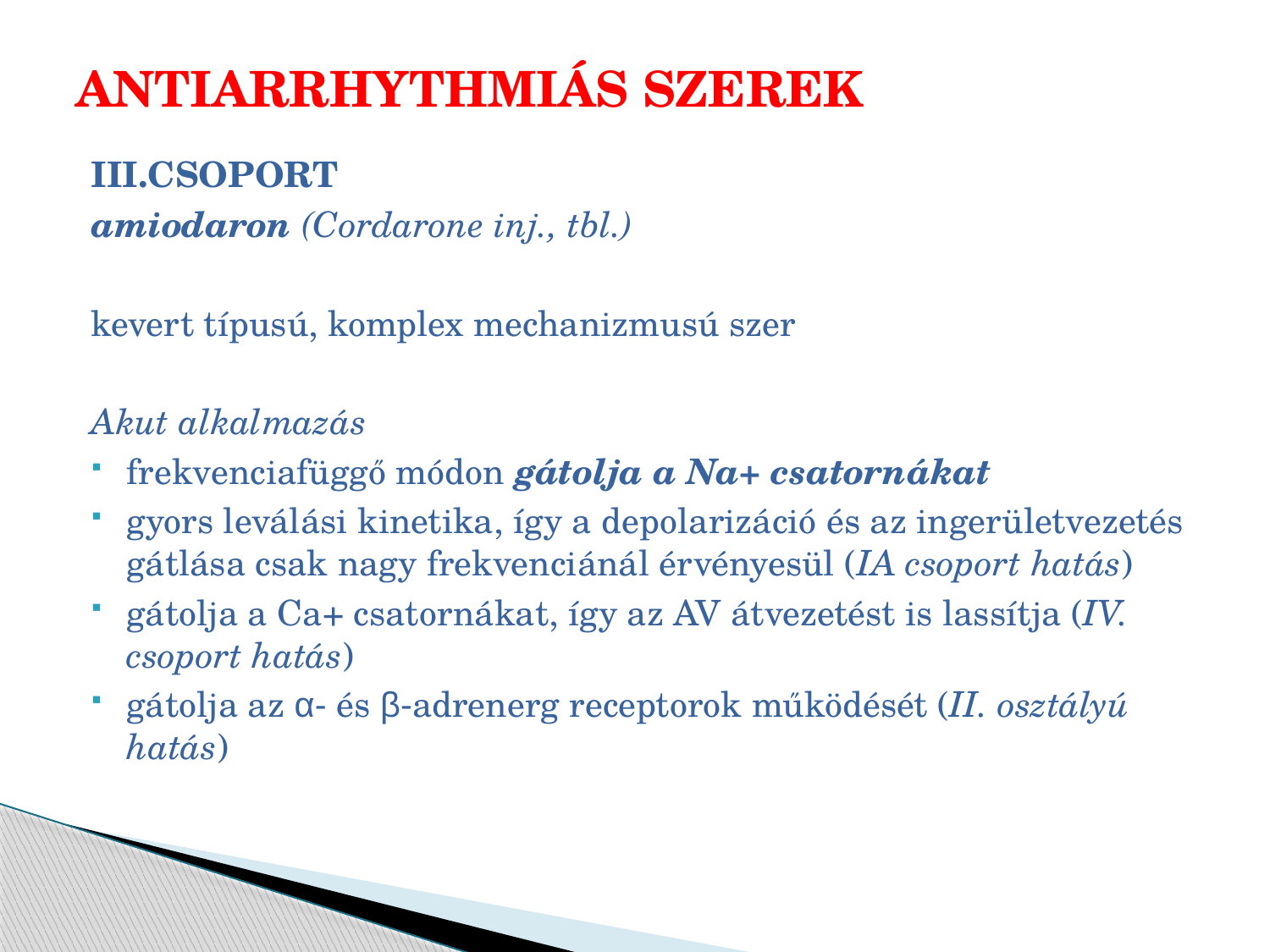

# ANTIARRHYTHMIÁS SZEREK
III.CSOPORT
amiodaron (Cordarone inj., tbl.)

kevert típusú, komplex mechanizmusú szer

Akut alkalmazás
frekvenciafüggő módon gátolja a Na+ csatornákat
gyors leválási kinetika, így a depolarizáció és az ingerületvezetés gátlása csak nagy frekvenciánál érvényesül (IA csoport hatás)
gátolja a Ca+ csatornákat, így az AV átvezetést is lassítja (IV. csoport hatás)
gátolja az α- és β-adrenerg receptorok működését (II. osztályú hatás)